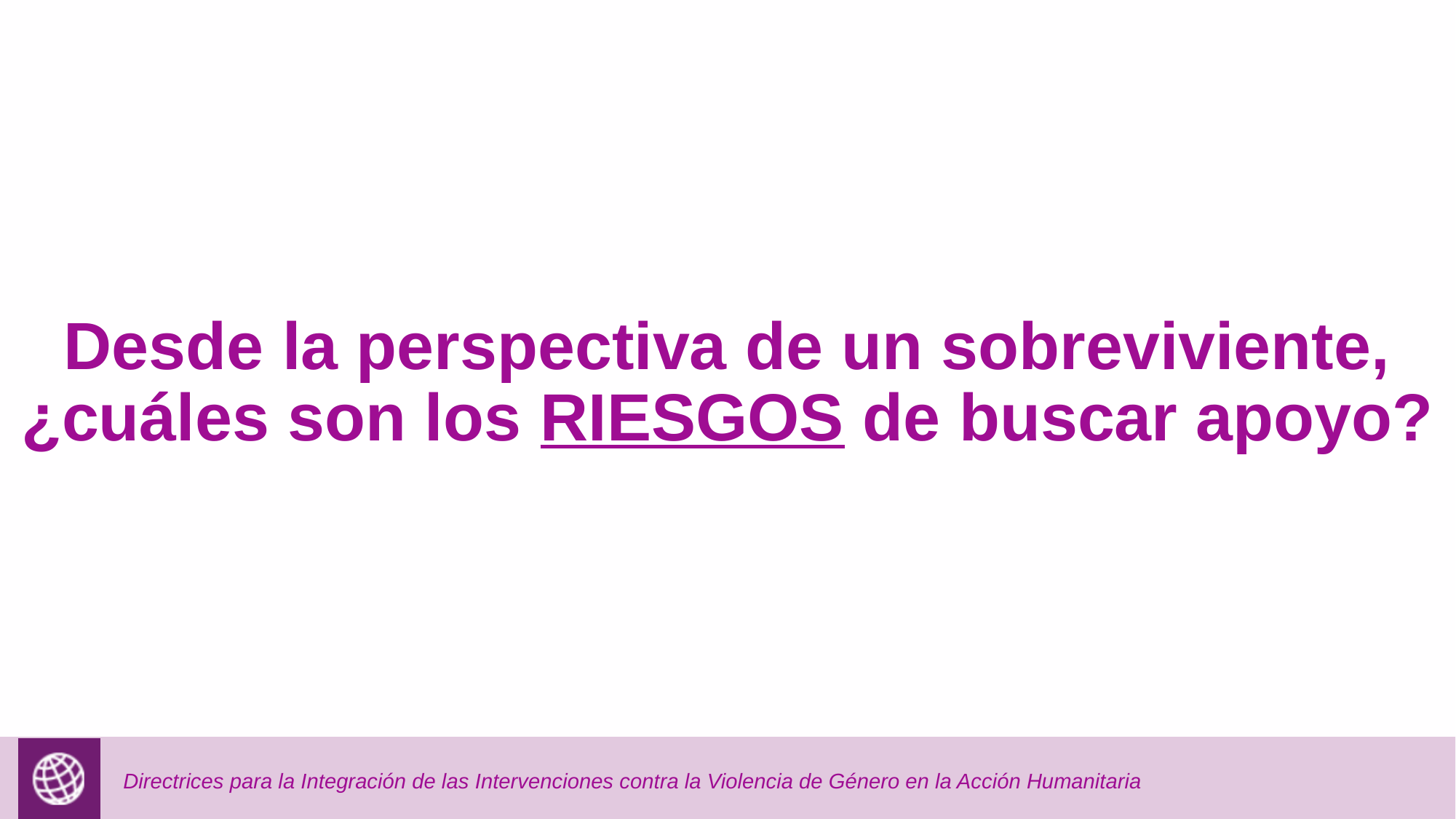

Desde la perspectiva de un sobreviviente, ¿cuáles son los RIESGOS de buscar apoyo?
Directrices para la Integración de las Intervenciones contra la Violencia de Género en la Acción Humanitaria